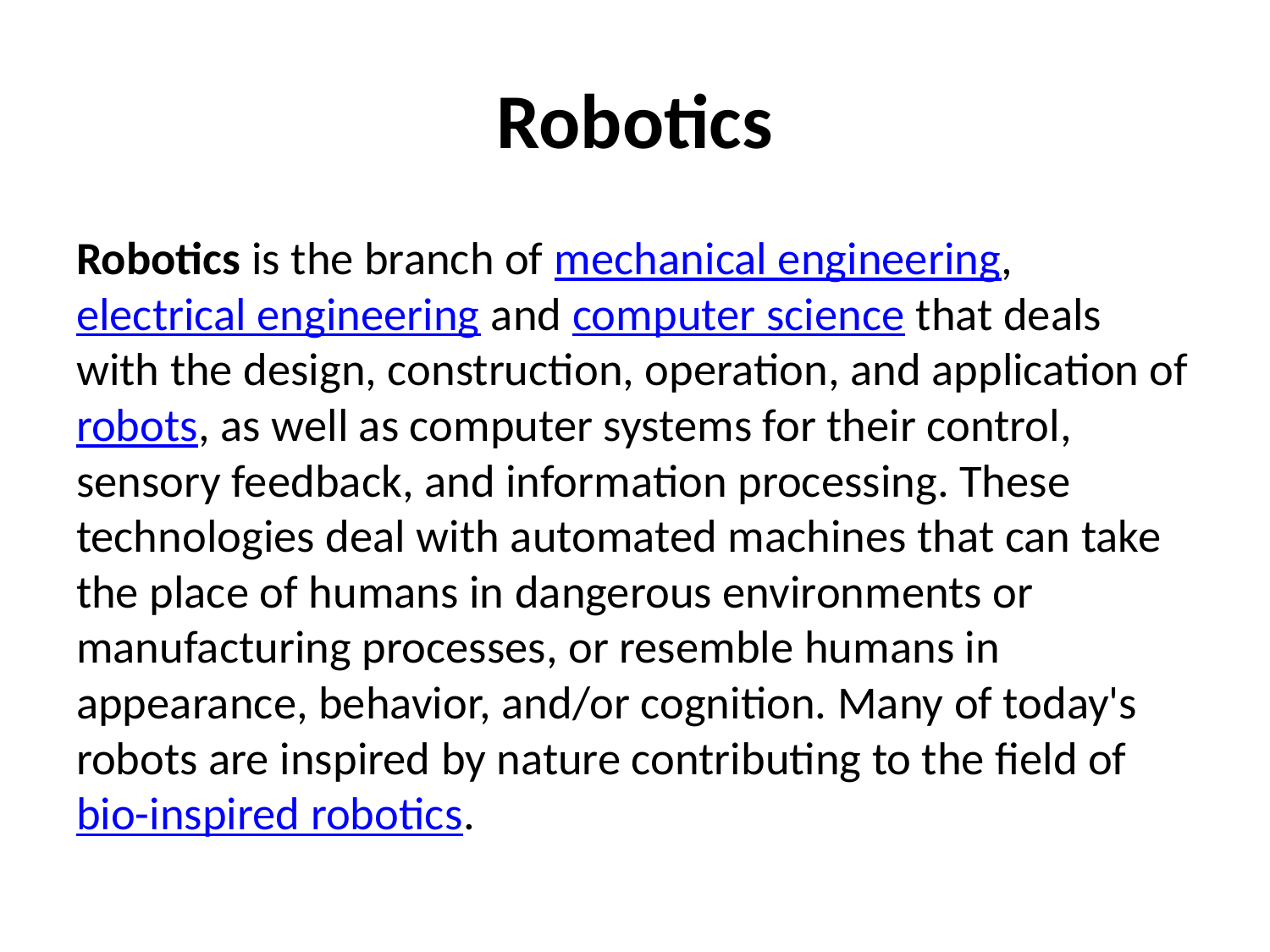

# Robotics
Robotics is the branch of mechanical engineering, electrical engineering and computer science that deals with the design, construction, operation, and application of robots, as well as computer systems for their control, sensory feedback, and information processing. These technologies deal with automated machines that can take the place of humans in dangerous environments or manufacturing processes, or resemble humans in appearance, behavior, and/or cognition. Many of today's robots are inspired by nature contributing to the field of bio-inspired robotics.